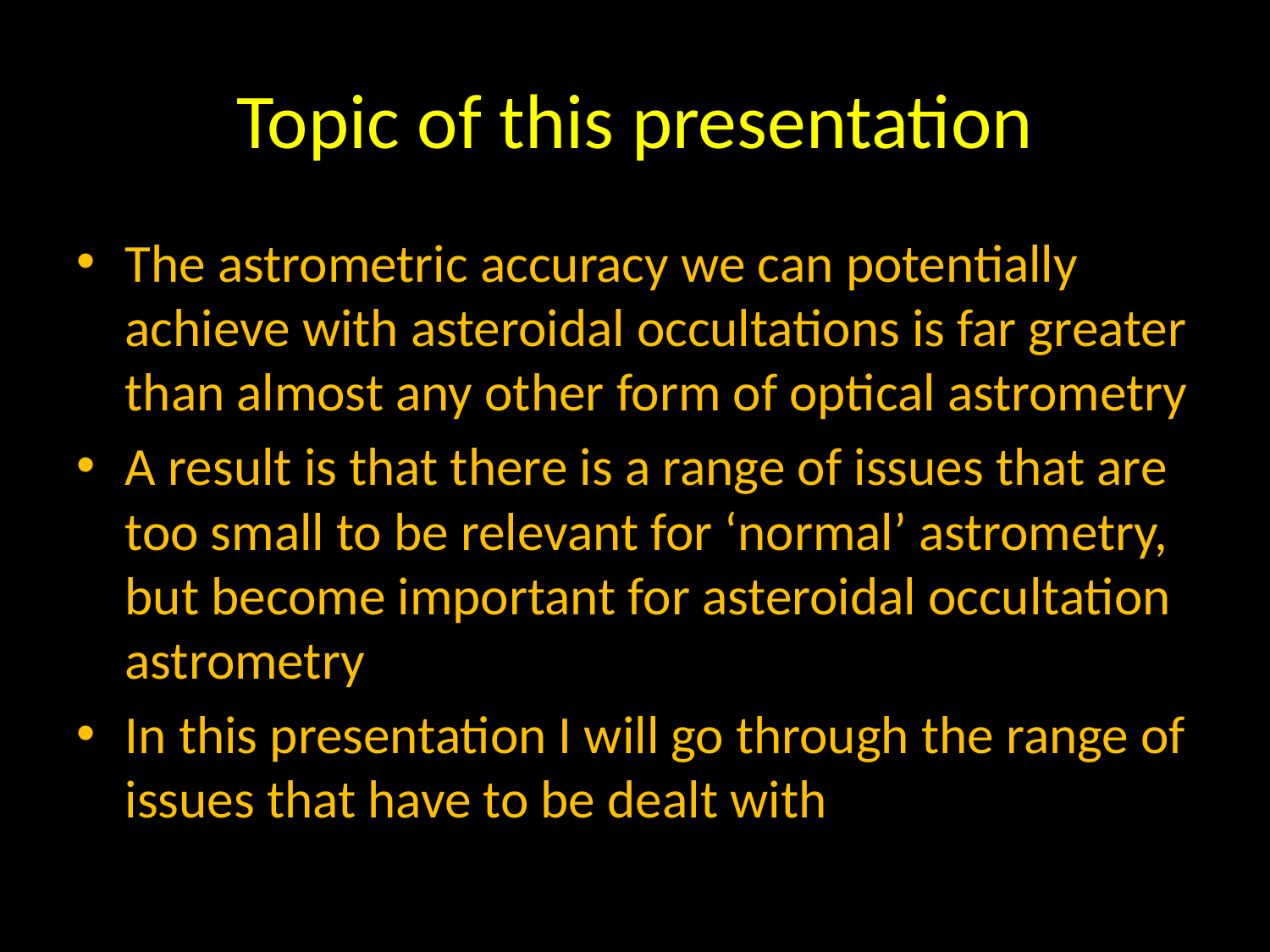

# Topic of this presentation
The astrometric accuracy we can potentially achieve with asteroidal occultations is far greater than almost any other form of optical astrometry
A result is that there is a range of issues that are too small to be relevant for ‘normal’ astrometry, but become important for asteroidal occultation astrometry
In this presentation I will go through the range of issues that have to be dealt with